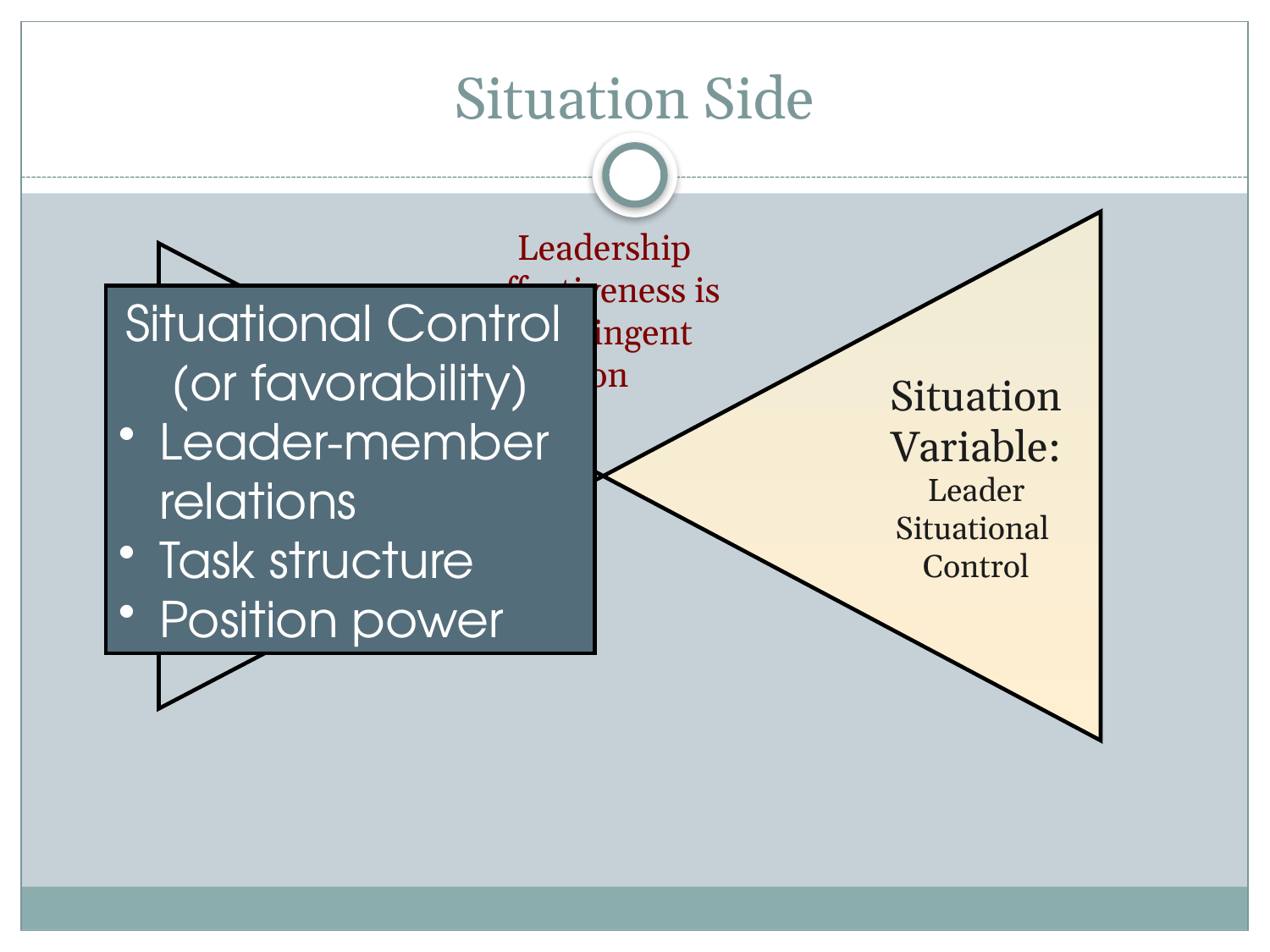

# Situation Side
Leadership
effectiveness is
contingent
on
Situation
Variable:
Leader
Situational
Control
Person
Variable:
Motivational
Structure
Situational Control
(or favorability)
Leader-member relations
Task structure
Position power